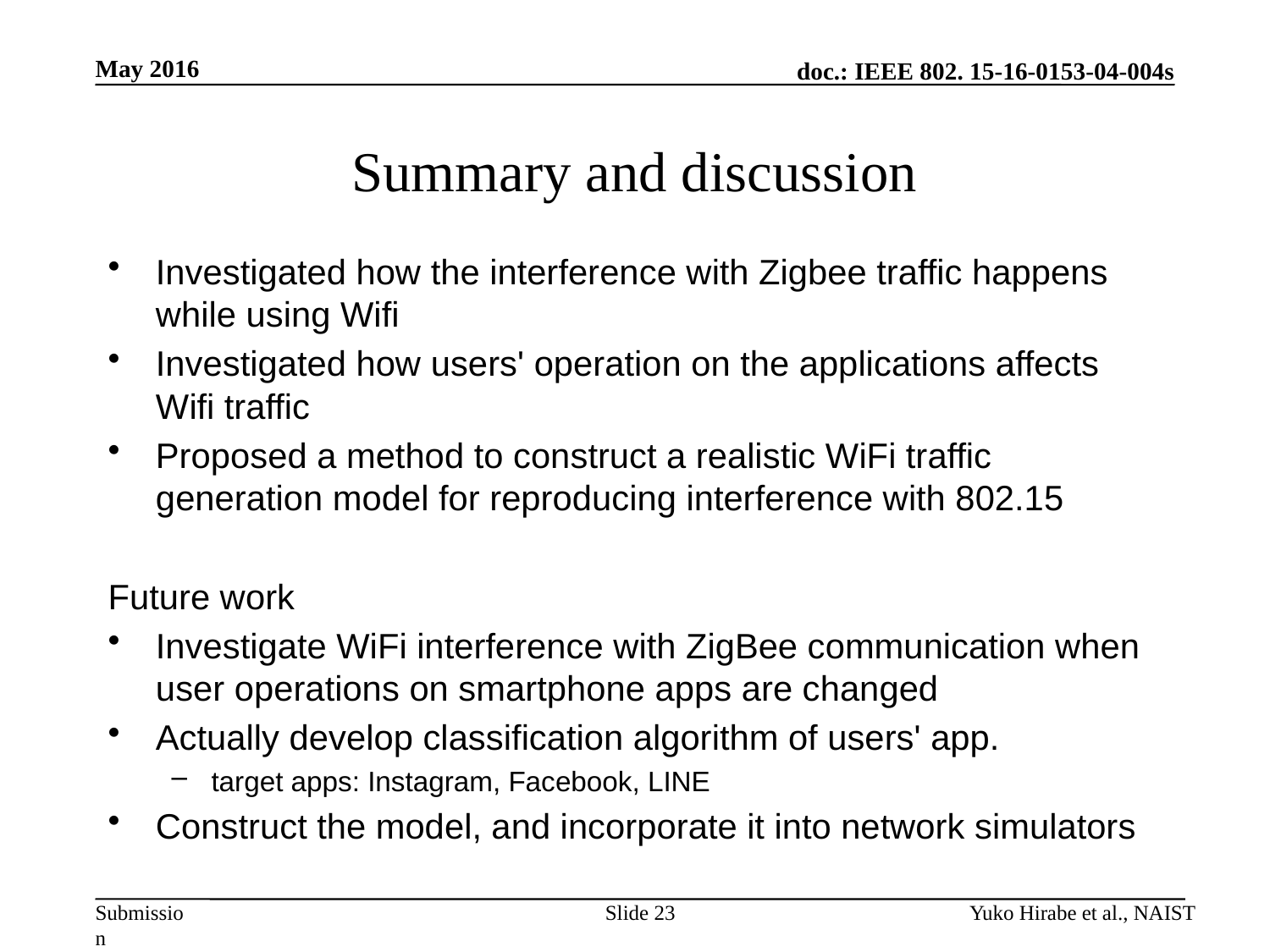

May 2016
# Summary and discussion
Investigated how the interference with Zigbee traffic happens while using Wifi
Investigated how users' operation on the applications affects Wifi traffic
Proposed a method to construct a realistic WiFi traffic generation model for reproducing interference with 802.15

Future work
Investigate WiFi interference with ZigBee communication when user operations on smartphone apps are changed
Actually develop classification algorithm of users' app.
target apps: Instagram, Facebook, LINE
Construct the model, and incorporate it into network simulators
Slide 23
Yuko Hirabe et al., NAIST